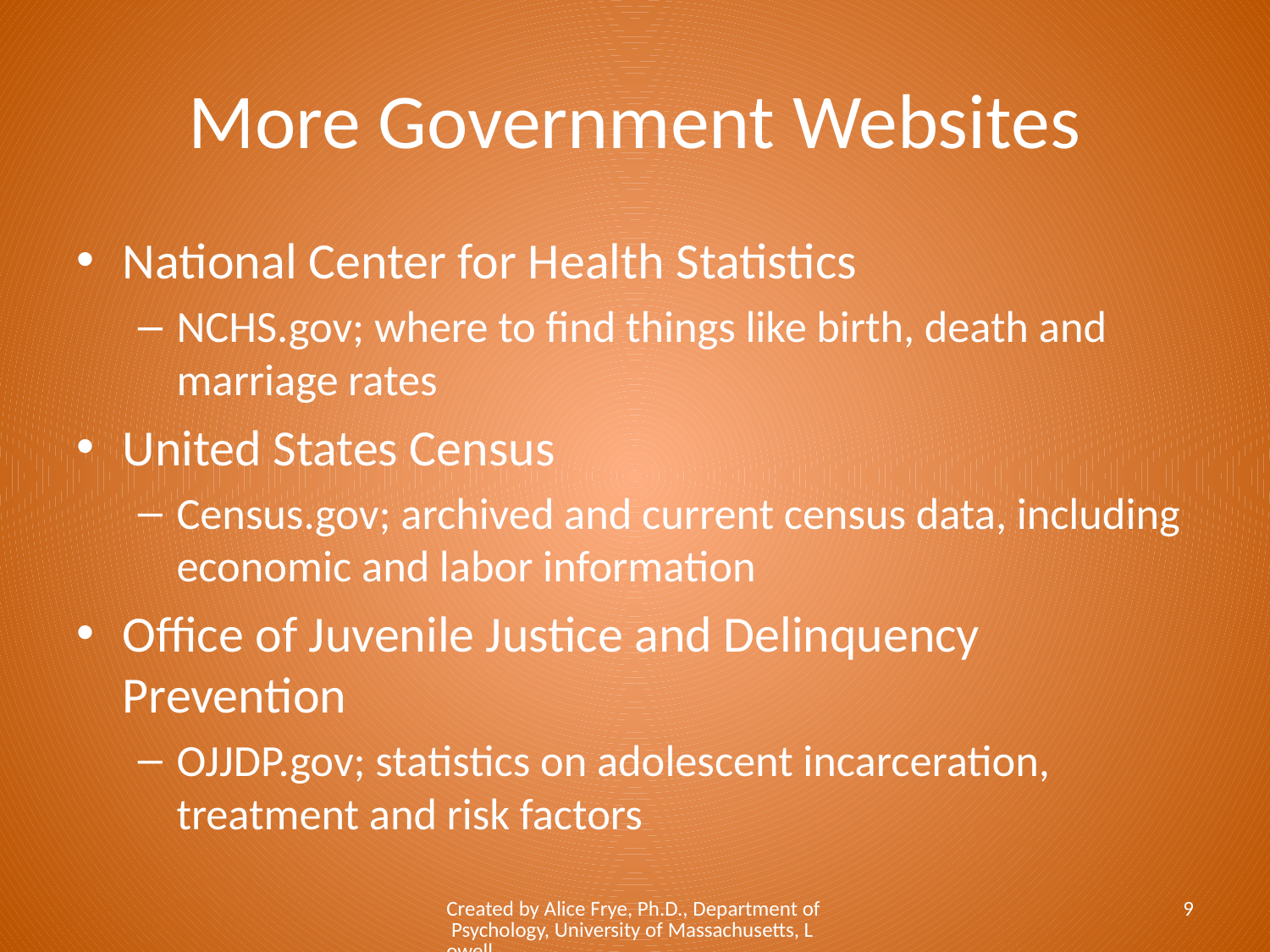

# More Government Websites
National Center for Health Statistics
NCHS.gov; where to find things like birth, death and marriage rates
United States Census
Census.gov; archived and current census data, including economic and labor information
Office of Juvenile Justice and Delinquency Prevention
OJJDP.gov; statistics on adolescent incarceration, treatment and risk factors
Created by Alice Frye, Ph.D., Department of Psychology, University of Massachusetts, Lowell
9